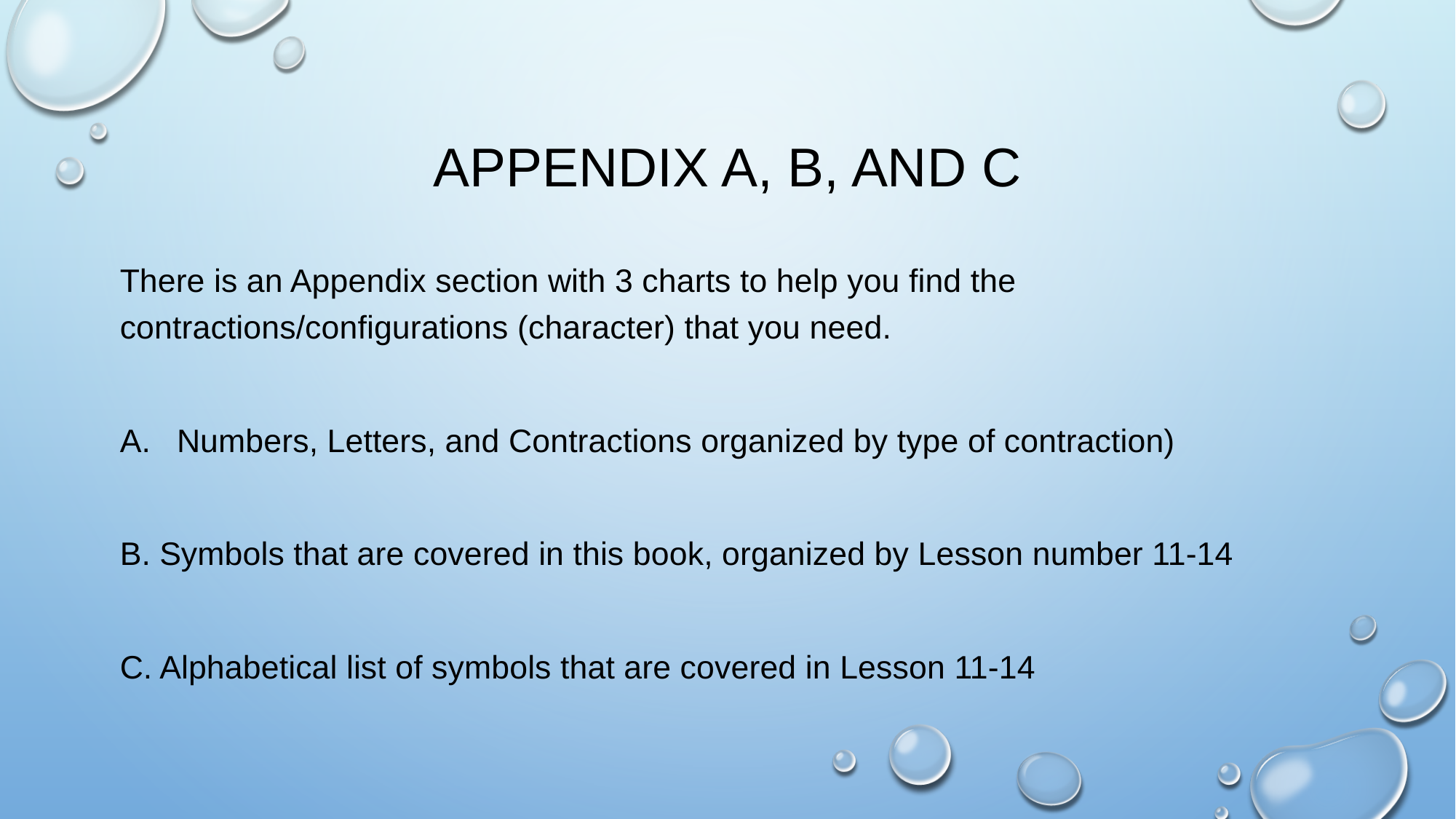

# Appendix a, b, and c
There is an Appendix section with 3 charts to help you find the contractions/configurations (character) that you need.

Numbers, Letters, and Contractions organized by type of contraction)

B. Symbols that are covered in this book, organized by Lesson number 11-14

C. Alphabetical list of symbols that are covered in Lesson 11-14